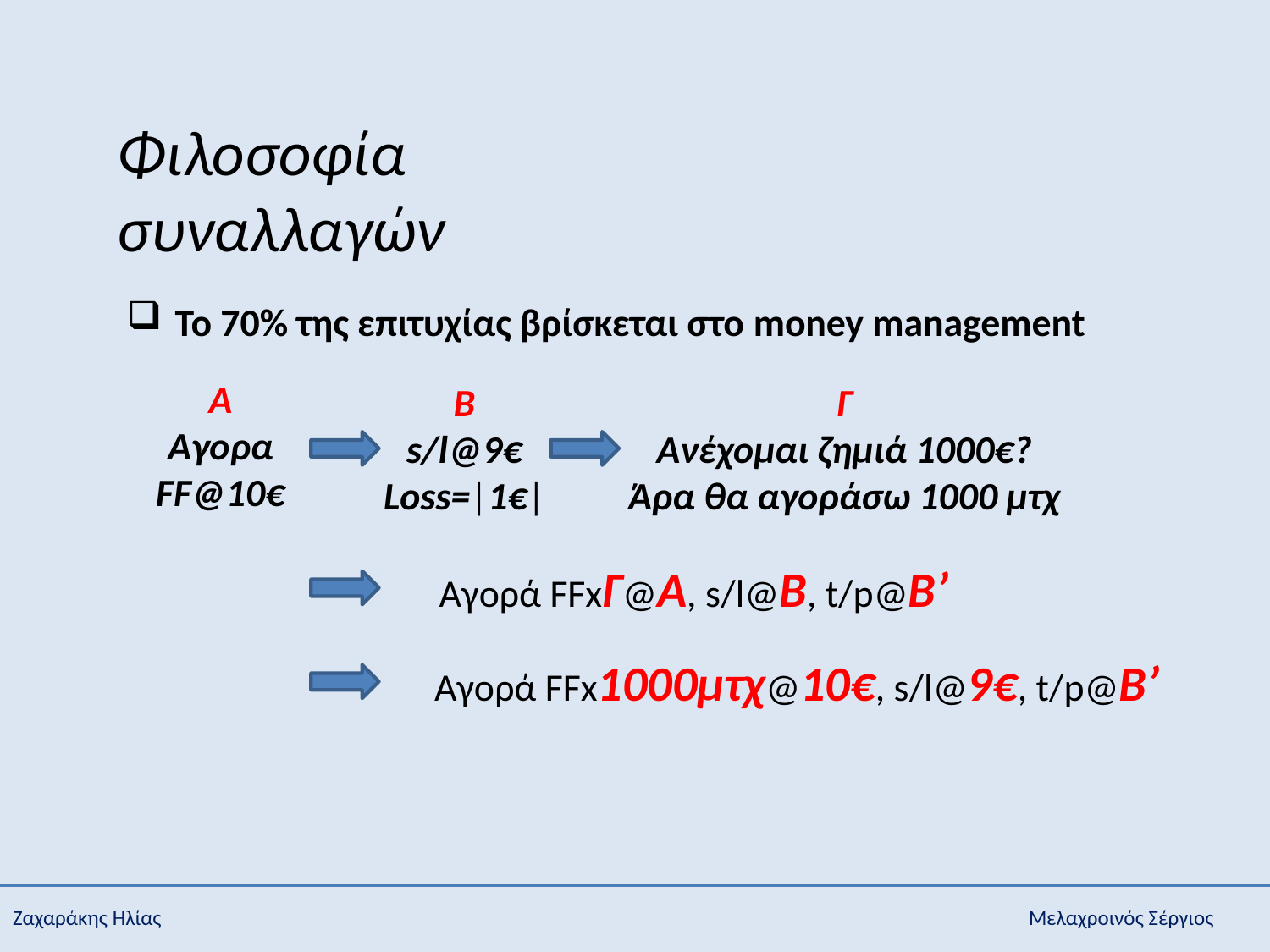

Φιλοσοφία συναλλαγών
Το 70% της επιτυχίας βρίσκεται στο money management

Α
Αγορα FF@10€
Β
s/l@9€
Loss=|1€|
Γ
Ανέχομαι ζημιά 1000€?
Άρα θα αγοράσω 1000 μτχ

Αγορά FFxΓ@A, s/l@B, t/p@B’

Αγορά FFx1000μτχ@10€, s/l@9€, t/p@Β’

Ζαχαράκης Ηλίας							Μελαχροινός Σέργιος